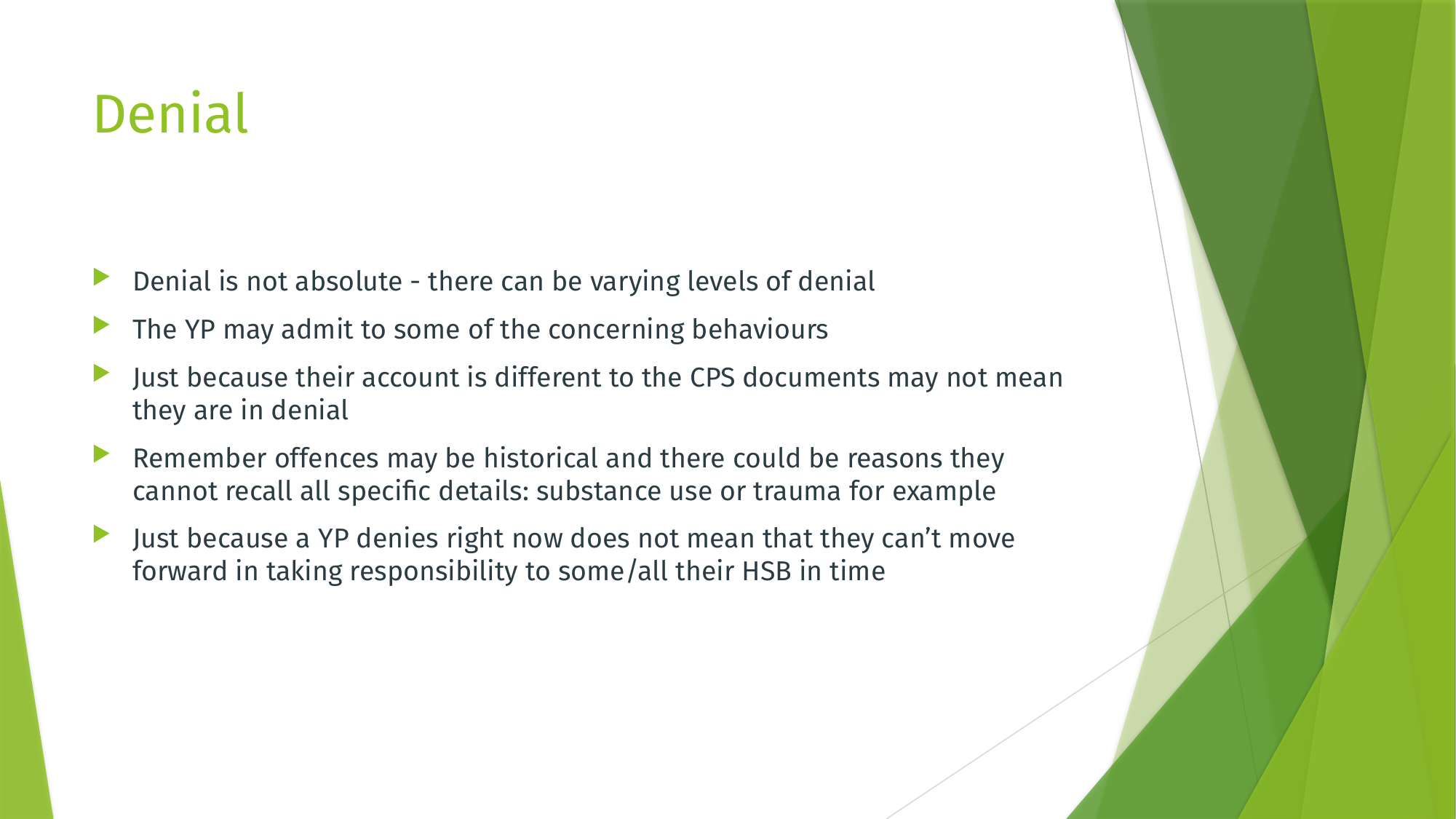

# Denial
Denial is not absolute - there can be varying levels of denial
The YP may admit to some of the concerning behaviours
Just because their account is different to the CPS documents may not mean they are in denial
Remember offences may be historical and there could be reasons they cannot recall all specific details: substance use or trauma for example
Just because a YP denies right now does not mean that they can’t move forward in taking responsibility to some/all their HSB in time